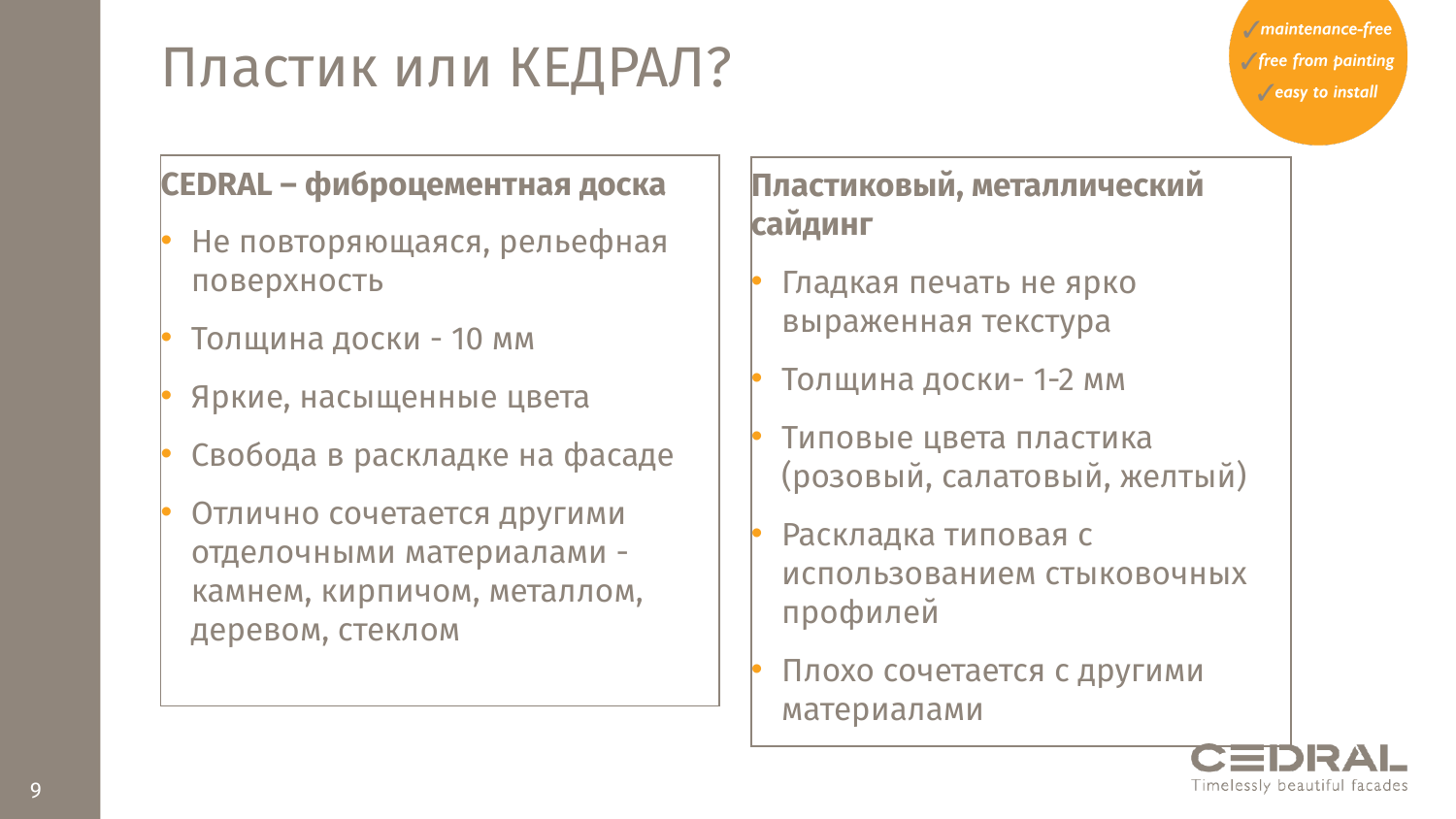

# Пластик или КЕДРАЛ?
CEDRAL – фиброцементная доска
Не повторяющаяся, рельефная поверхность
Толщина доски - 10 мм
Яркие, насыщенные цвета
Свобода в раскладке на фасаде
Отлично сочетается другими отделочными материалами - камнем, кирпичом, металлом, деревом, стеклом

Пластиковый, металлический сайдинг
Гладкая печать не ярко выраженная текстура
Толщина доски- 1-2 мм
Типовые цвета пластика (розовый, салатовый, желтый)
Раскладка типовая с использованием стыковочных профилей
Плохо сочетается с другими материалами